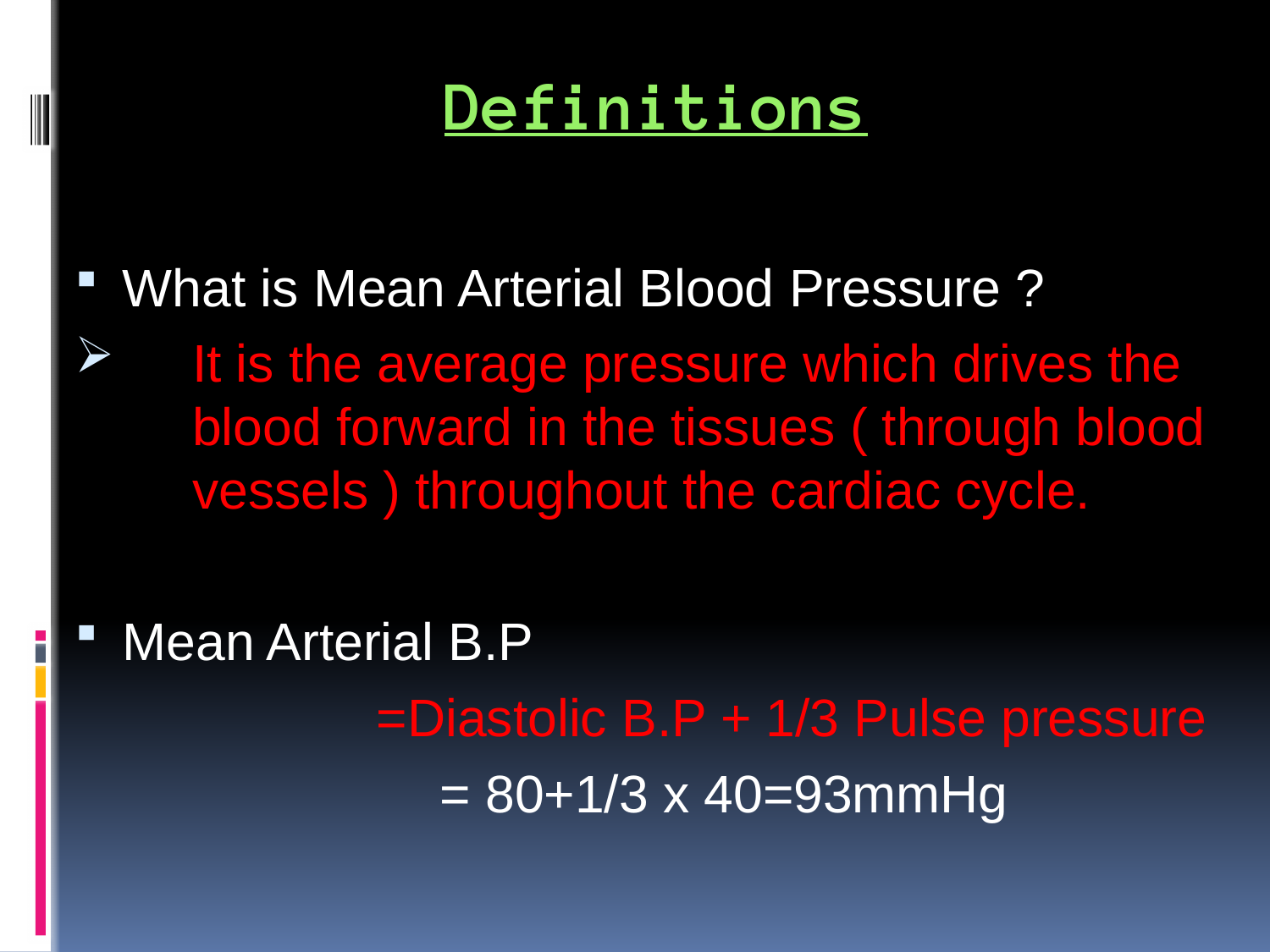

# Definitions
What is Mean Arterial Blood Pressure ?
It is the average pressure which drives the blood forward in the tissues ( through blood vessels ) throughout the cardiac cycle.

Mean Arterial B.P
			=Diastolic B.P + 1/3 Pulse pressure
                         = 80+1/3 x 40=93mmHg